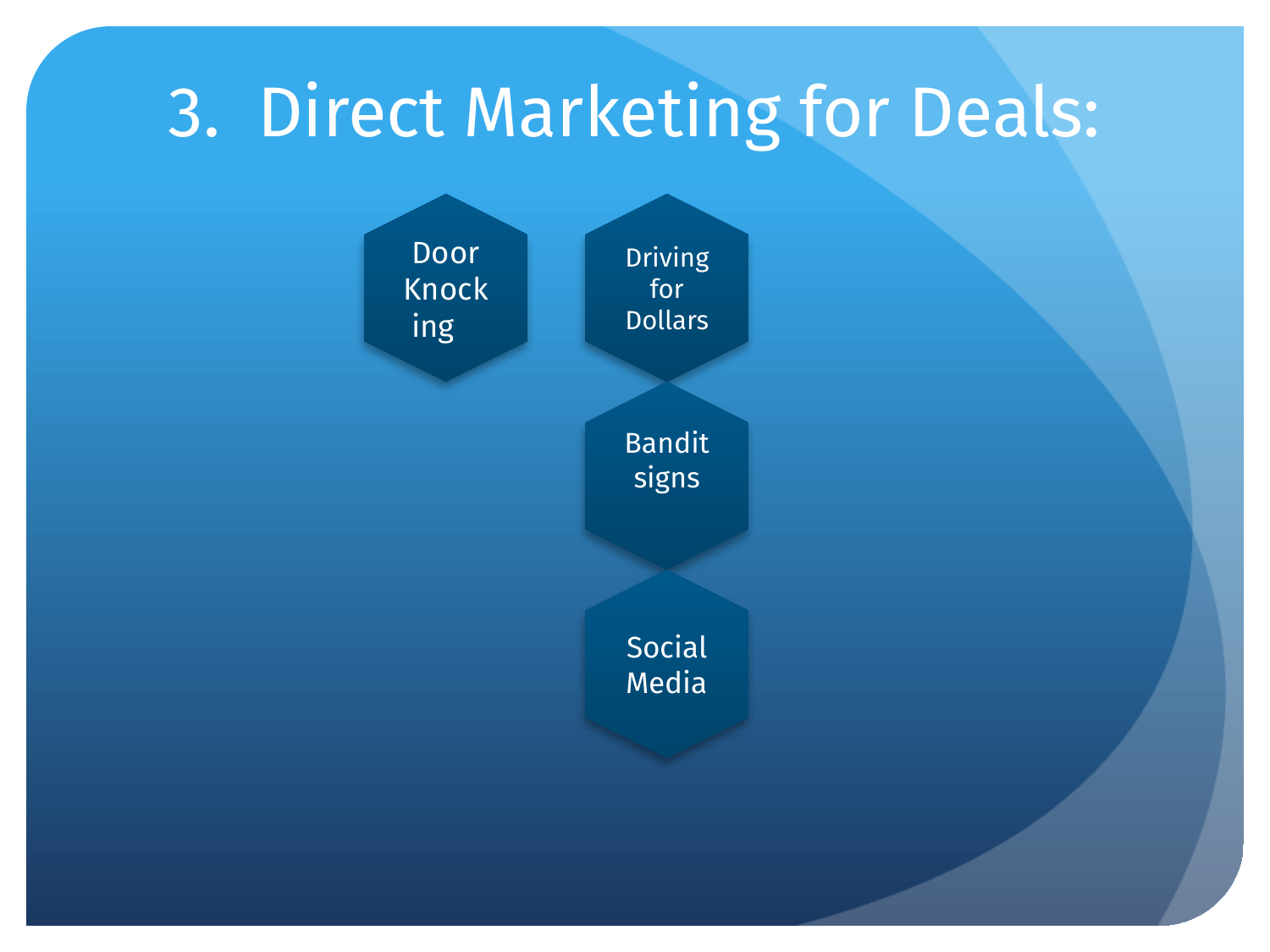

# 3.  Direct Marketing for Deals:
Driving for Dollars
Door Knocking
Bandit signs
Social Media